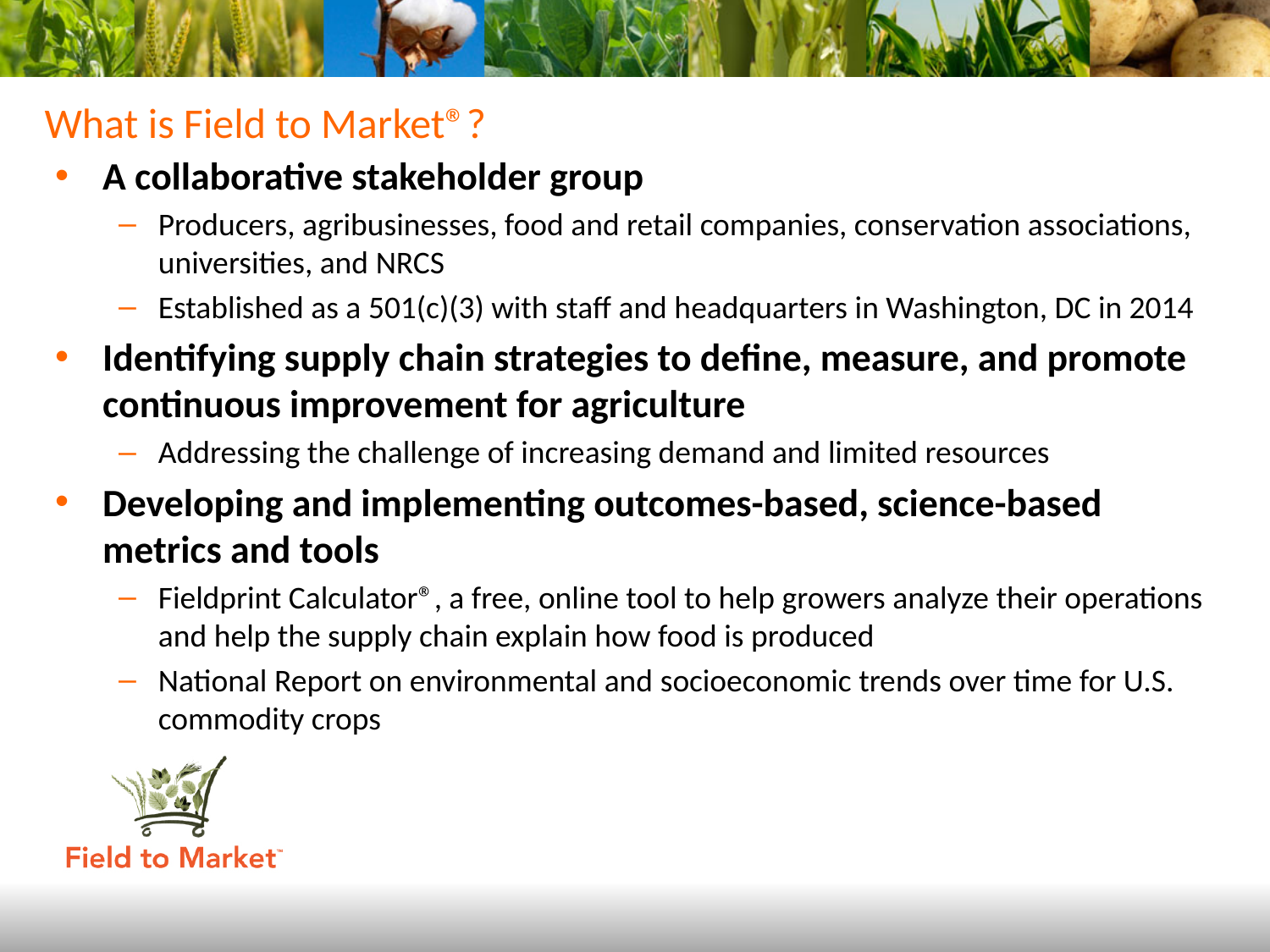

# What is Field to Market®?
A collaborative stakeholder group
Producers, agribusinesses, food and retail companies, conservation associations, universities, and NRCS
Established as a 501(c)(3) with staff and headquarters in Washington, DC in 2014
Identifying supply chain strategies to define, measure, and promote continuous improvement for agriculture
Addressing the challenge of increasing demand and limited resources
Developing and implementing outcomes-based, science-based metrics and tools
Fieldprint Calculator®, a free, online tool to help growers analyze their operations and help the supply chain explain how food is produced
National Report on environmental and socioeconomic trends over time for U.S. commodity crops